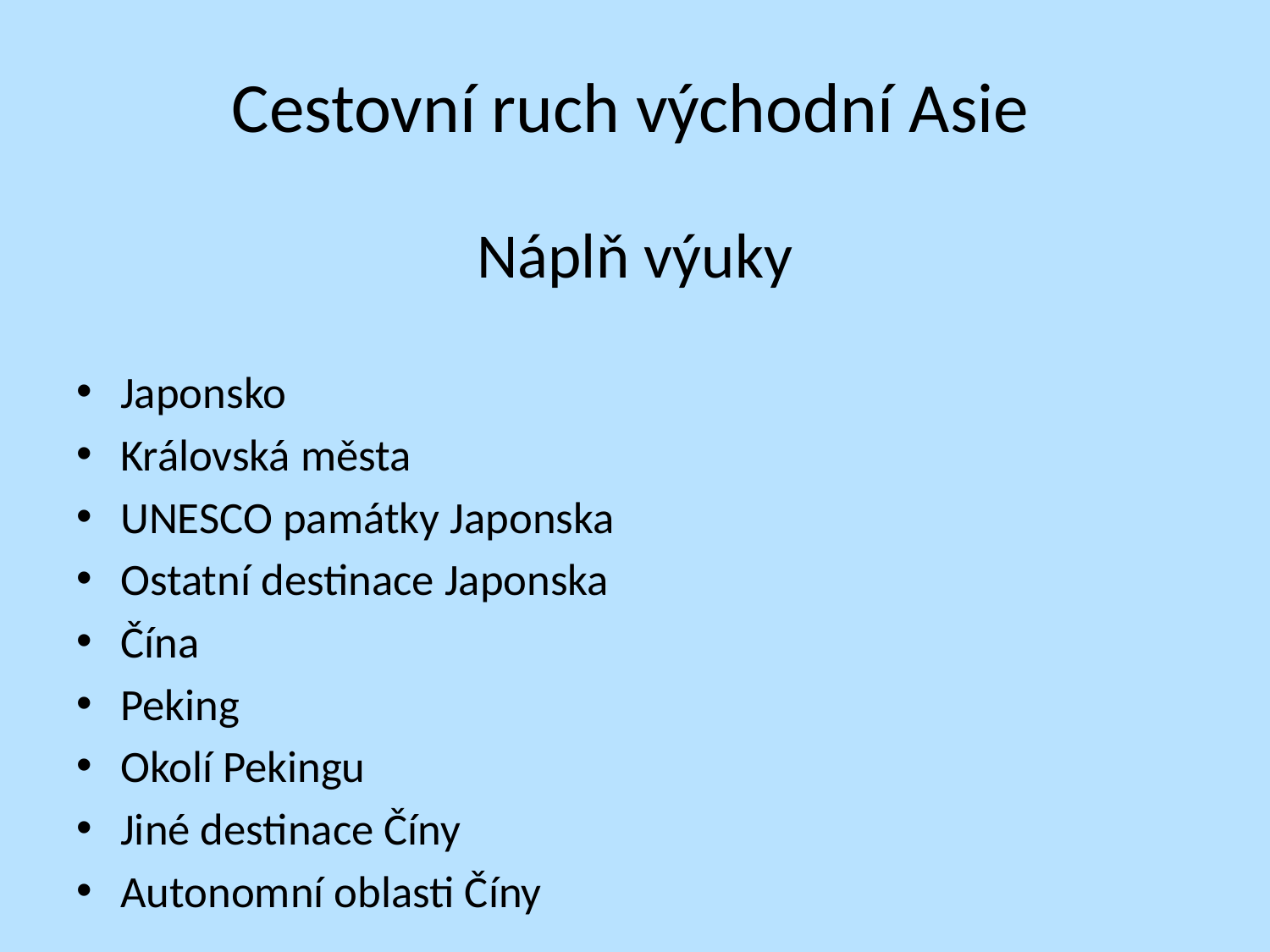

Cestovní ruch východní Asie
# Náplň výuky
Japonsko
Královská města
UNESCO památky Japonska
Ostatní destinace Japonska
Čína
Peking
Okolí Pekingu
Jiné destinace Číny
Autonomní oblasti Číny